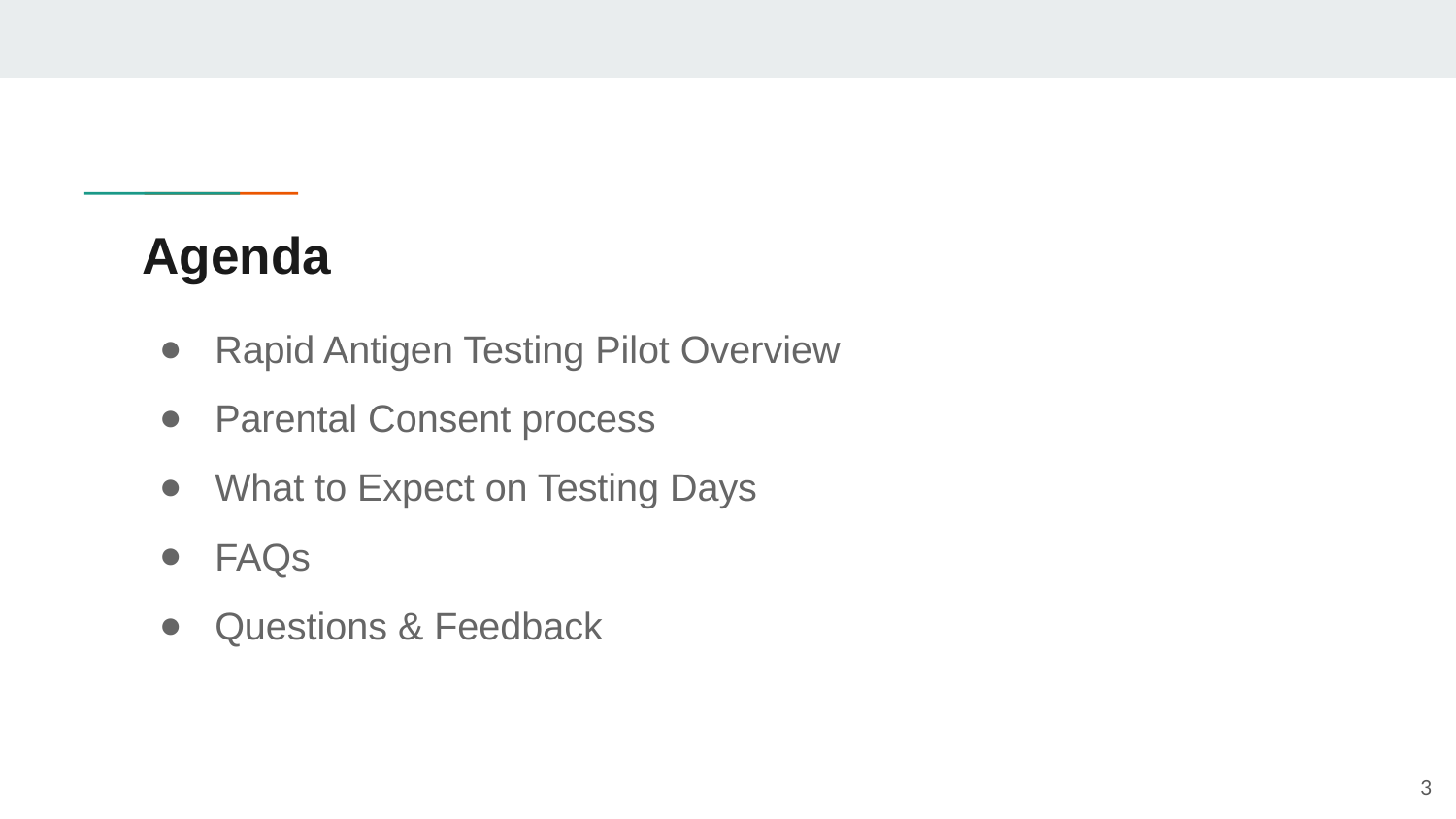

# Agenda
Rapid Antigen Testing Pilot Overview
Parental Consent process
What to Expect on Testing Days
FAQs
Questions & Feedback
3